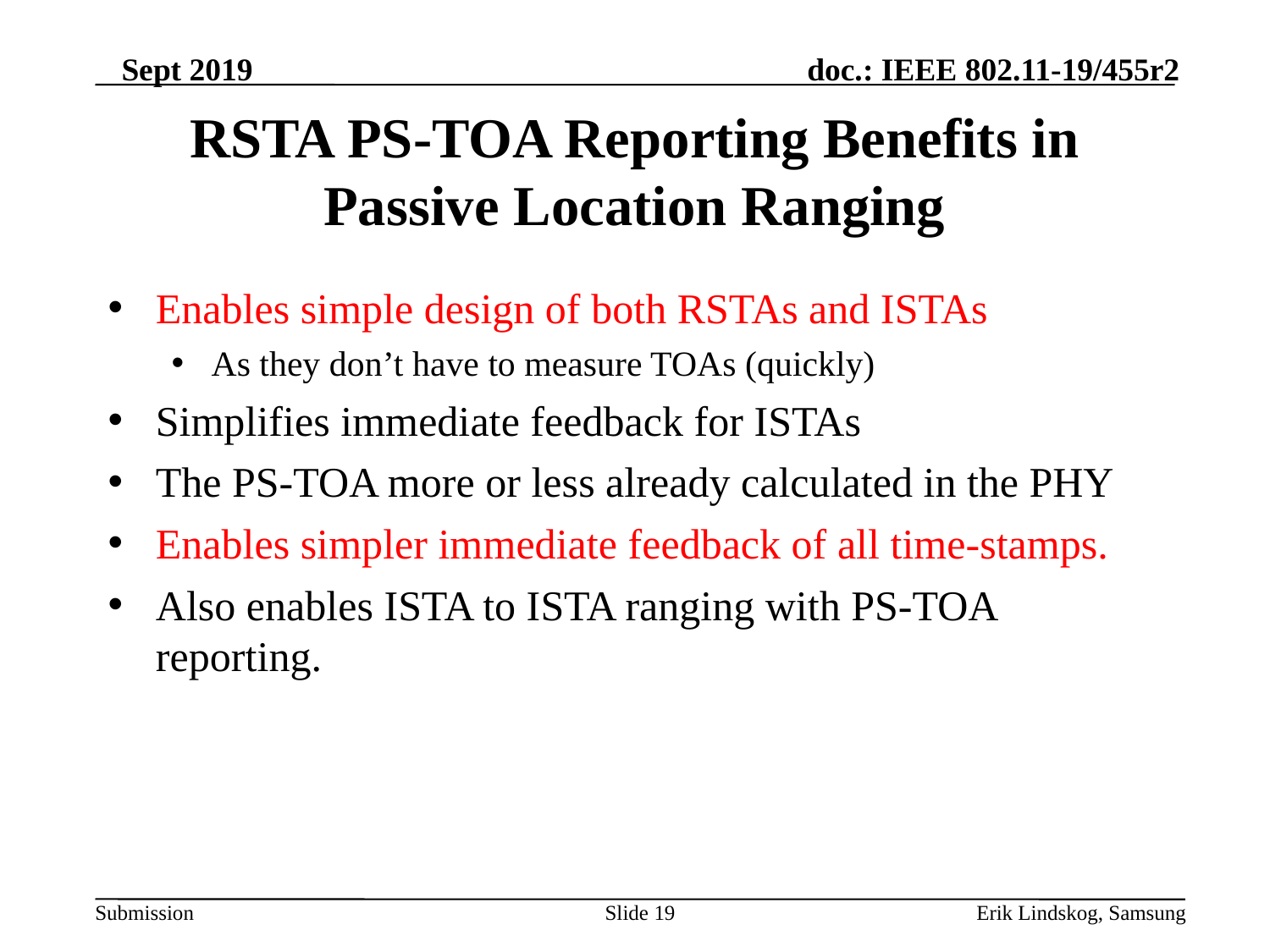

# RSTA PS-TOA Reporting Benefits in Passive Location Ranging
Enables simple design of both RSTAs and ISTAs
As they don’t have to measure TOAs (quickly)
Simplifies immediate feedback for ISTAs
The PS-TOA more or less already calculated in the PHY
Enables simpler immediate feedback of all time-stamps.
Also enables ISTA to ISTA ranging with PS-TOA reporting.
Slide 19
Erik Lindskog, Samsung